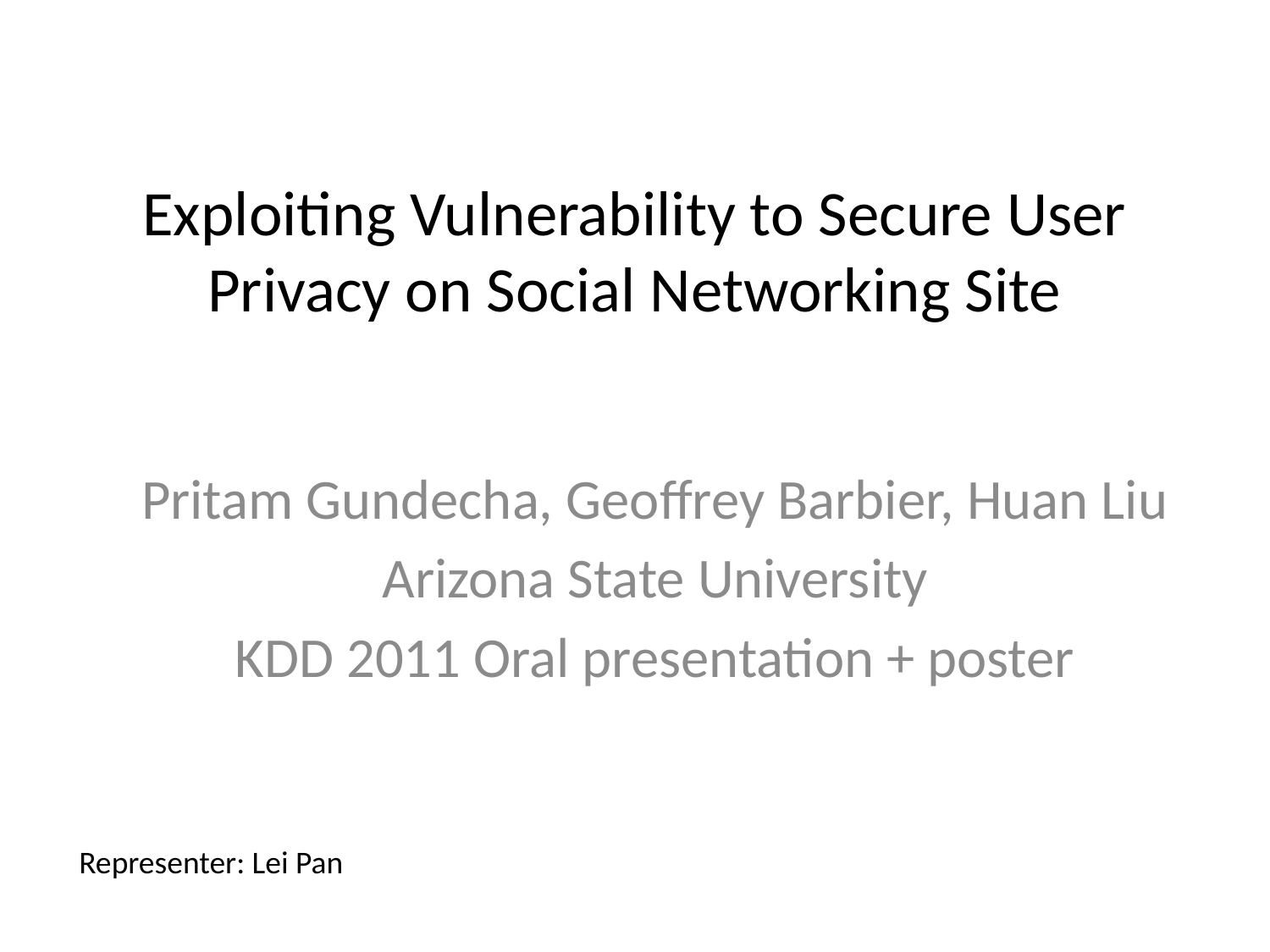

# Exploiting Vulnerability to Secure User Privacy on Social Networking Site
Pritam Gundecha, Geoffrey Barbier, Huan Liu
Arizona State University
KDD 2011 Oral presentation + poster
Representer: Lei Pan